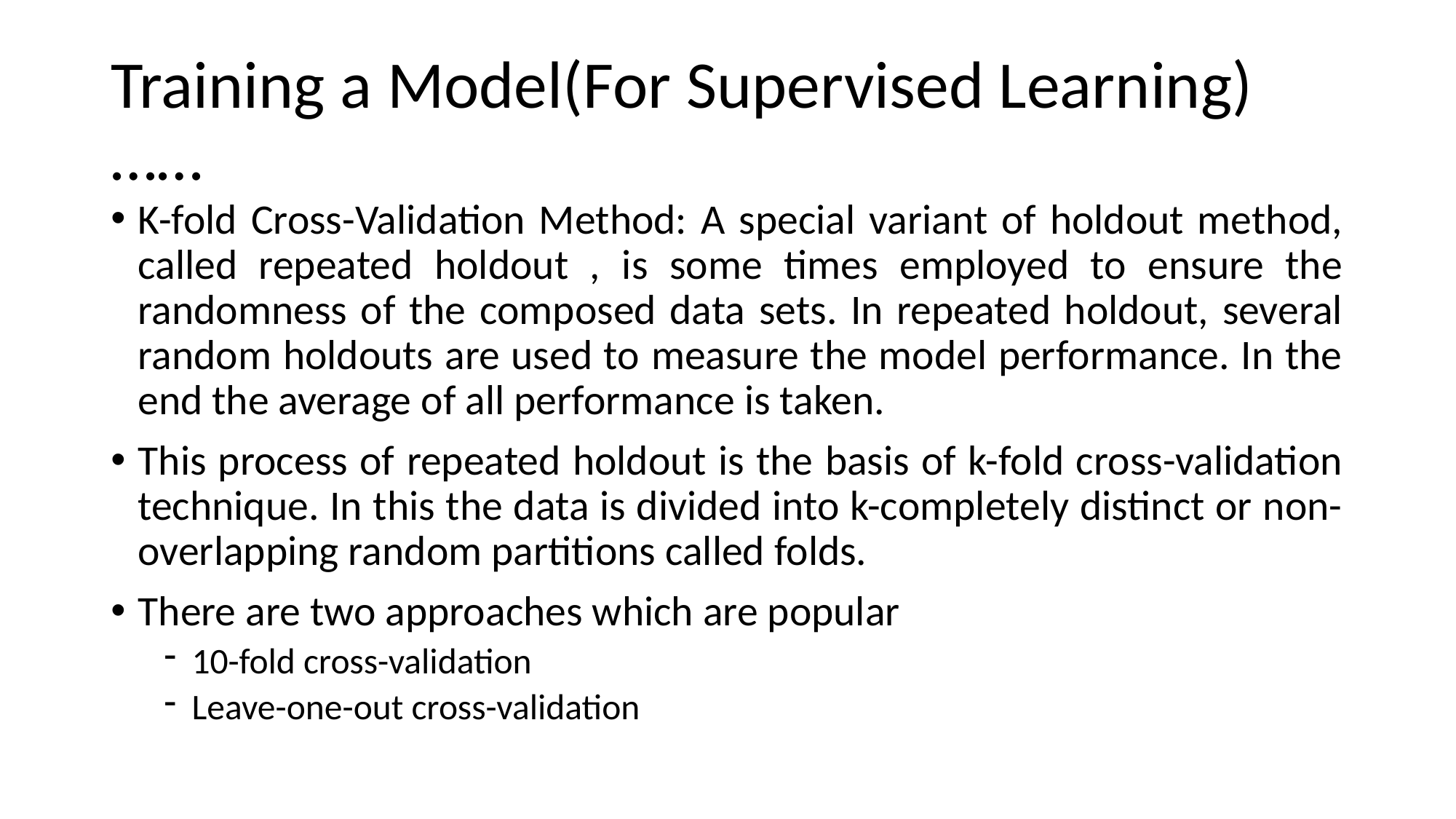

# Training a Model(For Supervised Learning)……
K-fold Cross-Validation Method: A special variant of holdout method, called repeated holdout , is some times employed to ensure the randomness of the composed data sets. In repeated holdout, several random holdouts are used to measure the model performance. In the end the average of all performance is taken.
This process of repeated holdout is the basis of k-fold cross-validation technique. In this the data is divided into k-completely distinct or non-overlapping random partitions called folds.
There are two approaches which are popular
10-fold cross-validation
Leave-one-out cross-validation